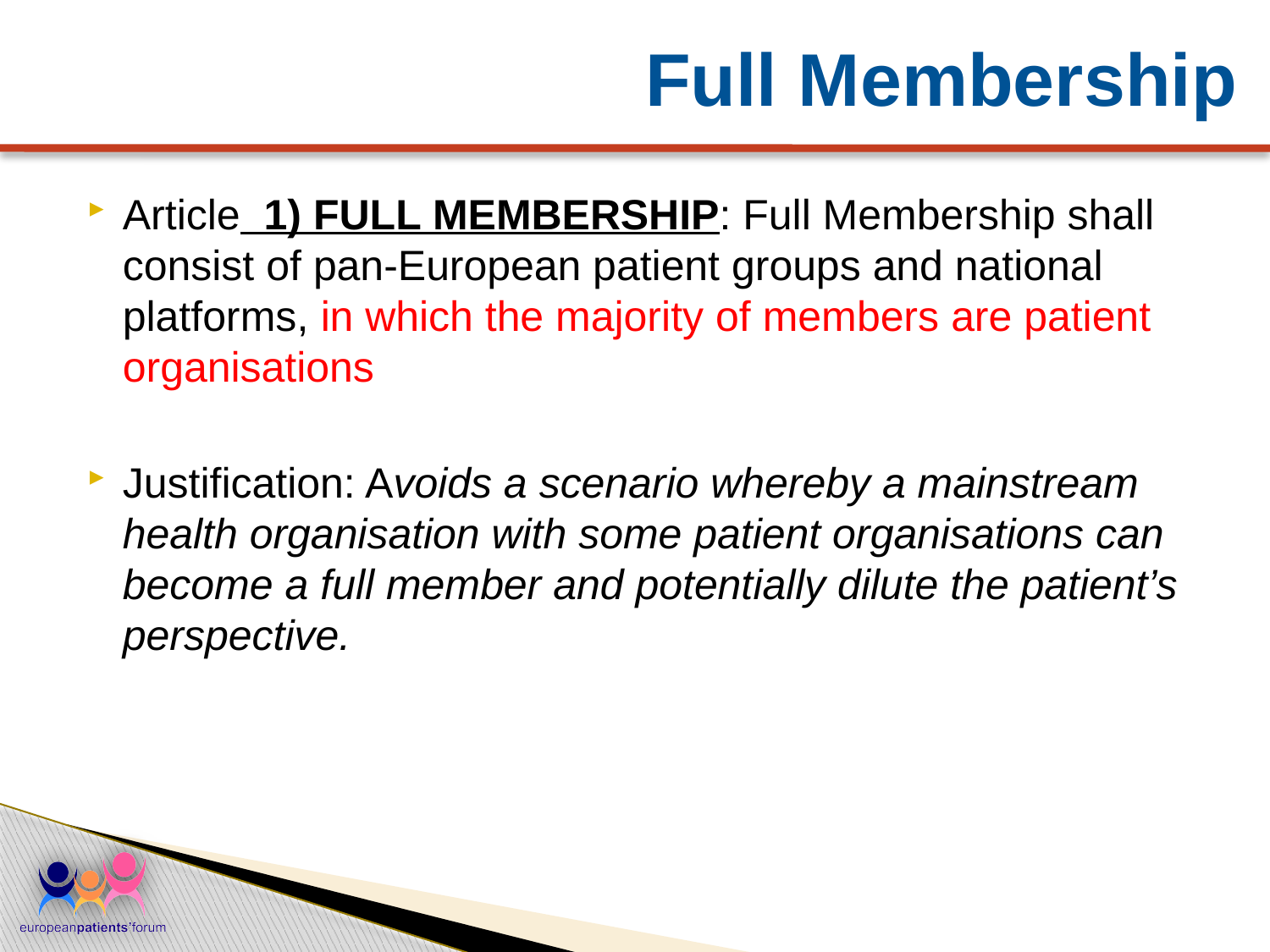

# Full Membership

Article  1) Full Membership: Full Membership shall consist of pan-European patient groups and national platforms, in which the majority of members are patient organisations

Justification: Avoids a scenario whereby a mainstream health organisation with some patient organisations can become a full member and potentially dilute the patient’s perspective.